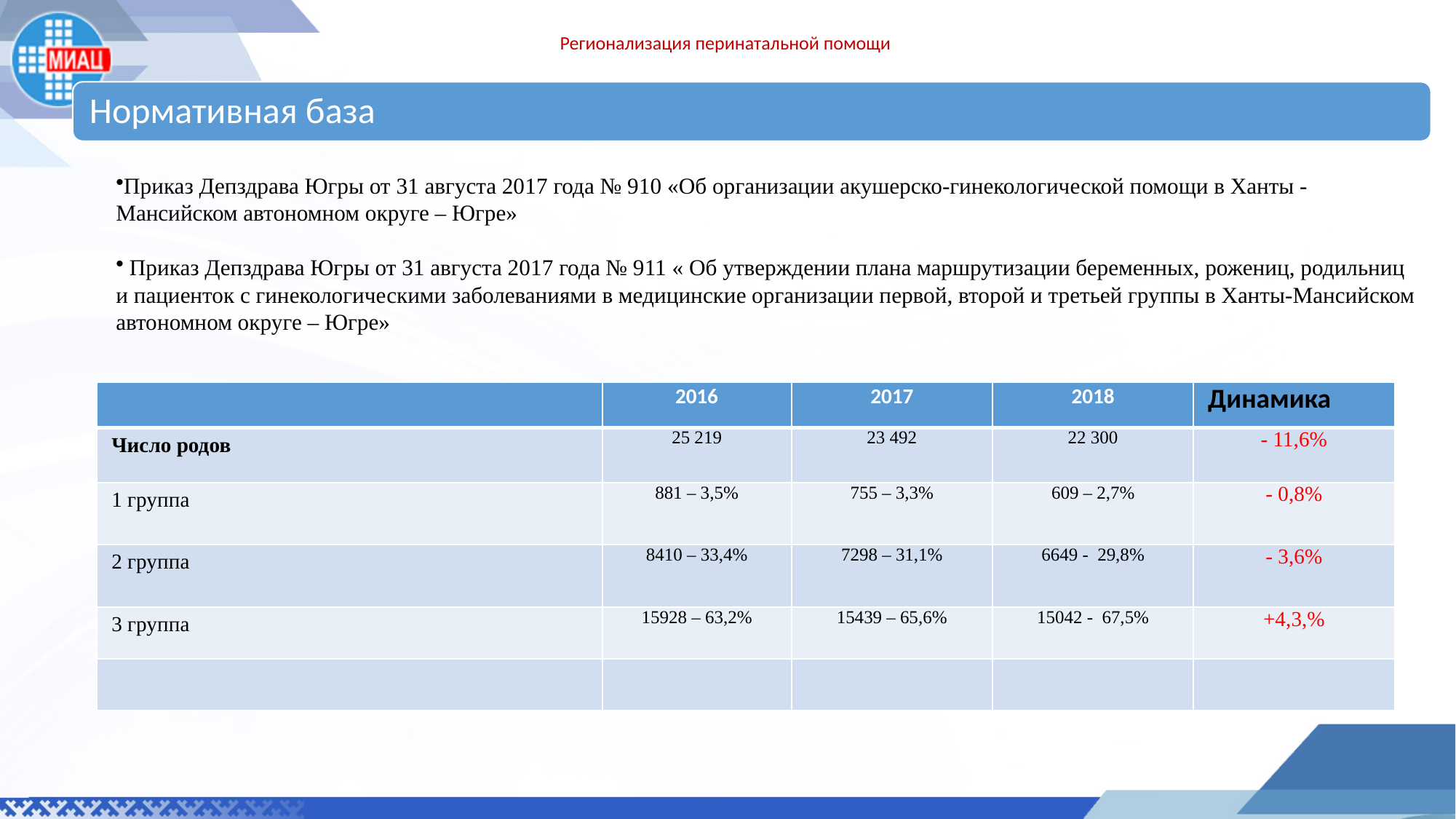

# Регионализация перинатальной помощи
Нормативная база

Приказ Депздрава Югры от 31 августа 2017 года № 910 «Об организации акушерско-гинекологической помощи в Ханты - Мансийском автономном округе – Югре»

 Приказ Депздрава Югры от 31 августа 2017 года № 911 « Об утверждении плана маршрутизации беременных, рожениц, родильниц и пациенток с гинекологическими заболеваниями в медицинские организации первой, второй и третьей группы в Ханты-Мансийском автономном округе – Югре»

|  | 2016 | 2017 | 2018 | Динамика |
| --- | --- | --- | --- | --- |
| Число родов | 25 219 | 23 492 | 22 300 | - 11,6% |
| 1 группа | 881 – 3,5% | 755 – 3,3% | 609 – 2,7% | - 0,8% |
| 2 группа | 8410 – 33,4% | 7298 – 31,1% | 6649 - 29,8% | - 3,6% |
| 3 группа | 15928 – 63,2% | 15439 – 65,6% | 15042 - 67,5% | +4,3,% |
|  |  |  |  |  |